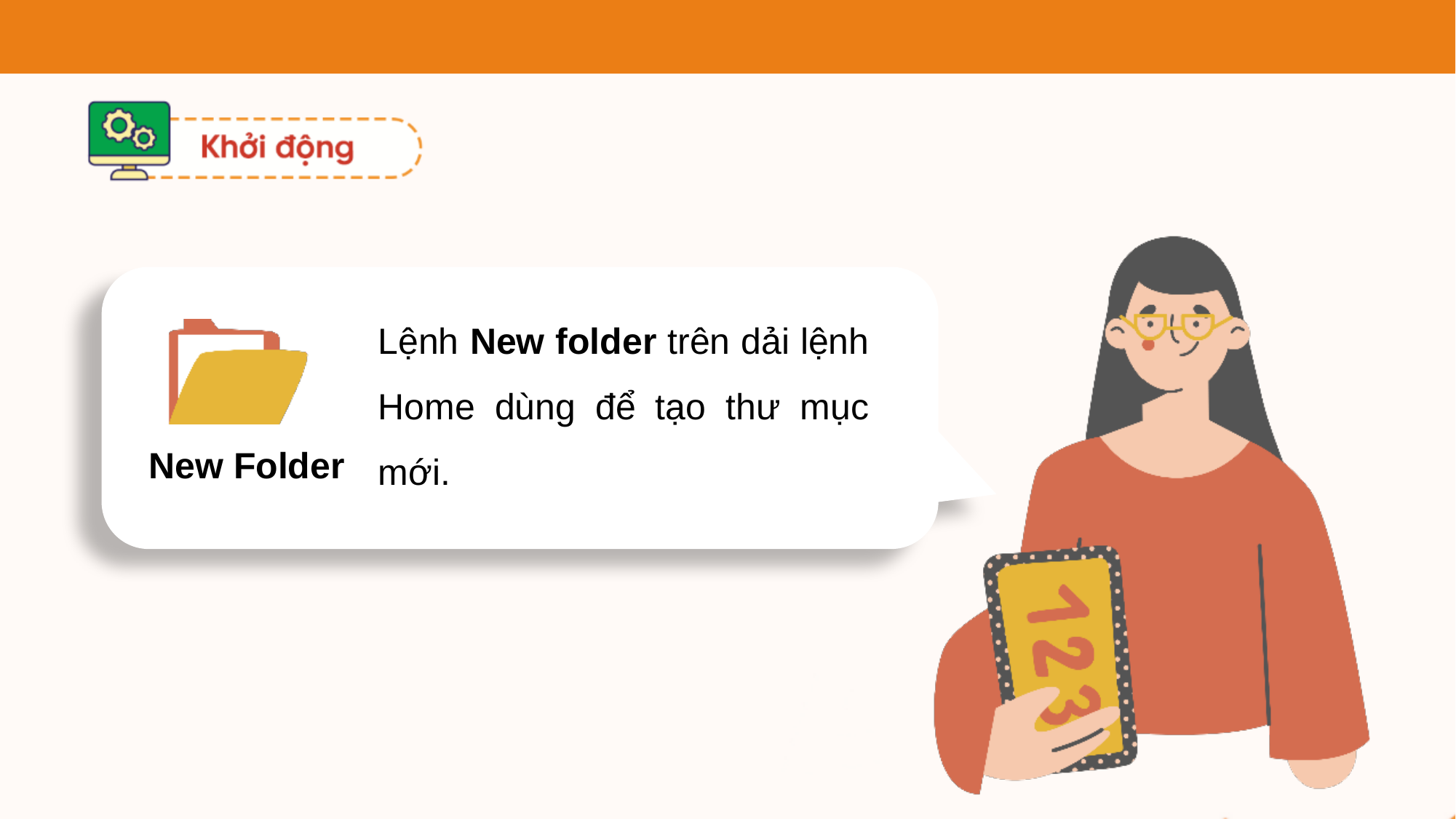

Lệnh New folder trên dải lệnh Home dùng để tạo thư mục mới.

New Folder